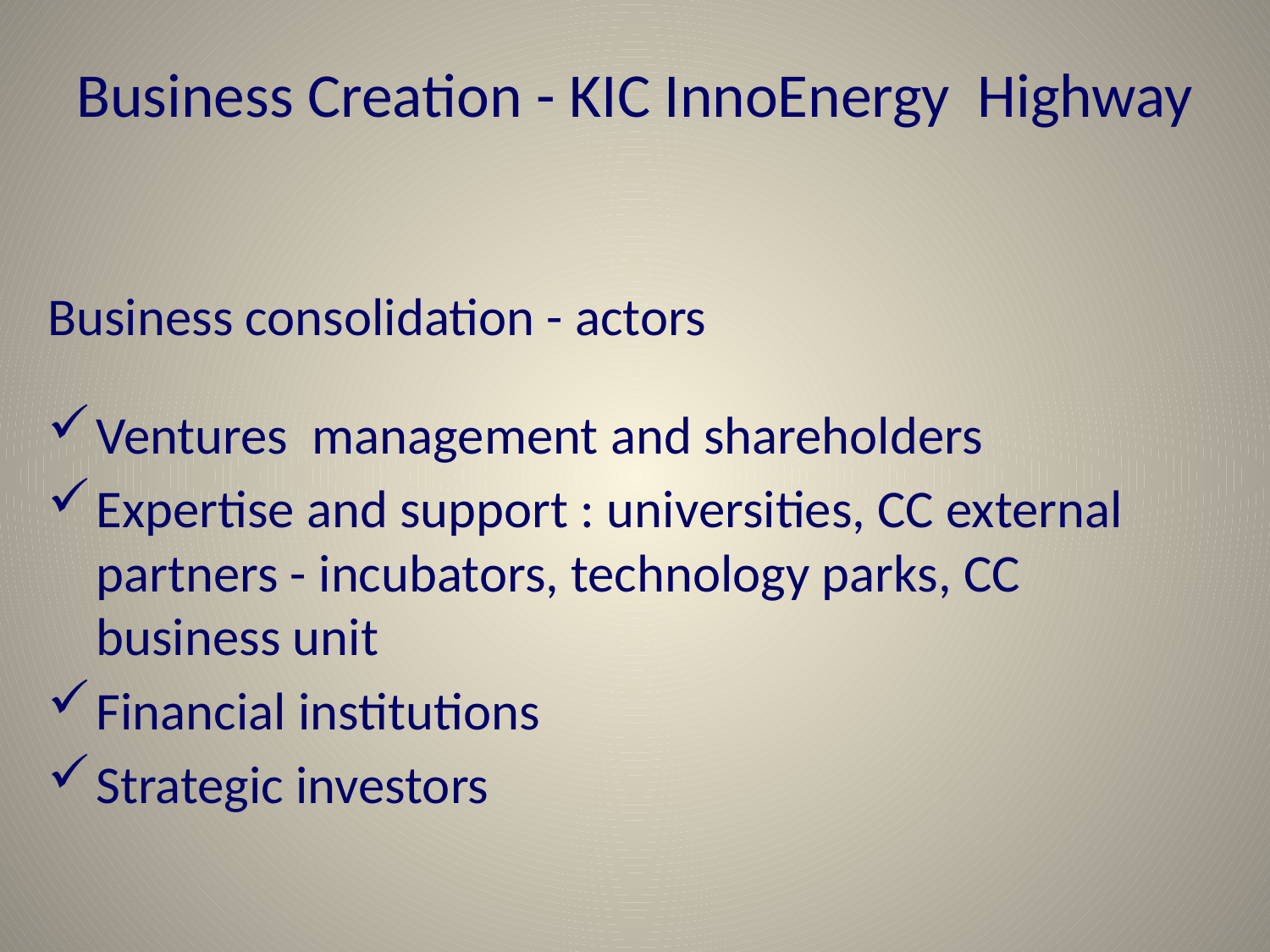

# Business Creation - KIC InnoEnergy  Highway
Business consolidation - actors

Ventures  management and shareholders
Expertise and support : universities, CC external partners - incubators, technology parks, CC business unit
Financial institutions
Strategic investors